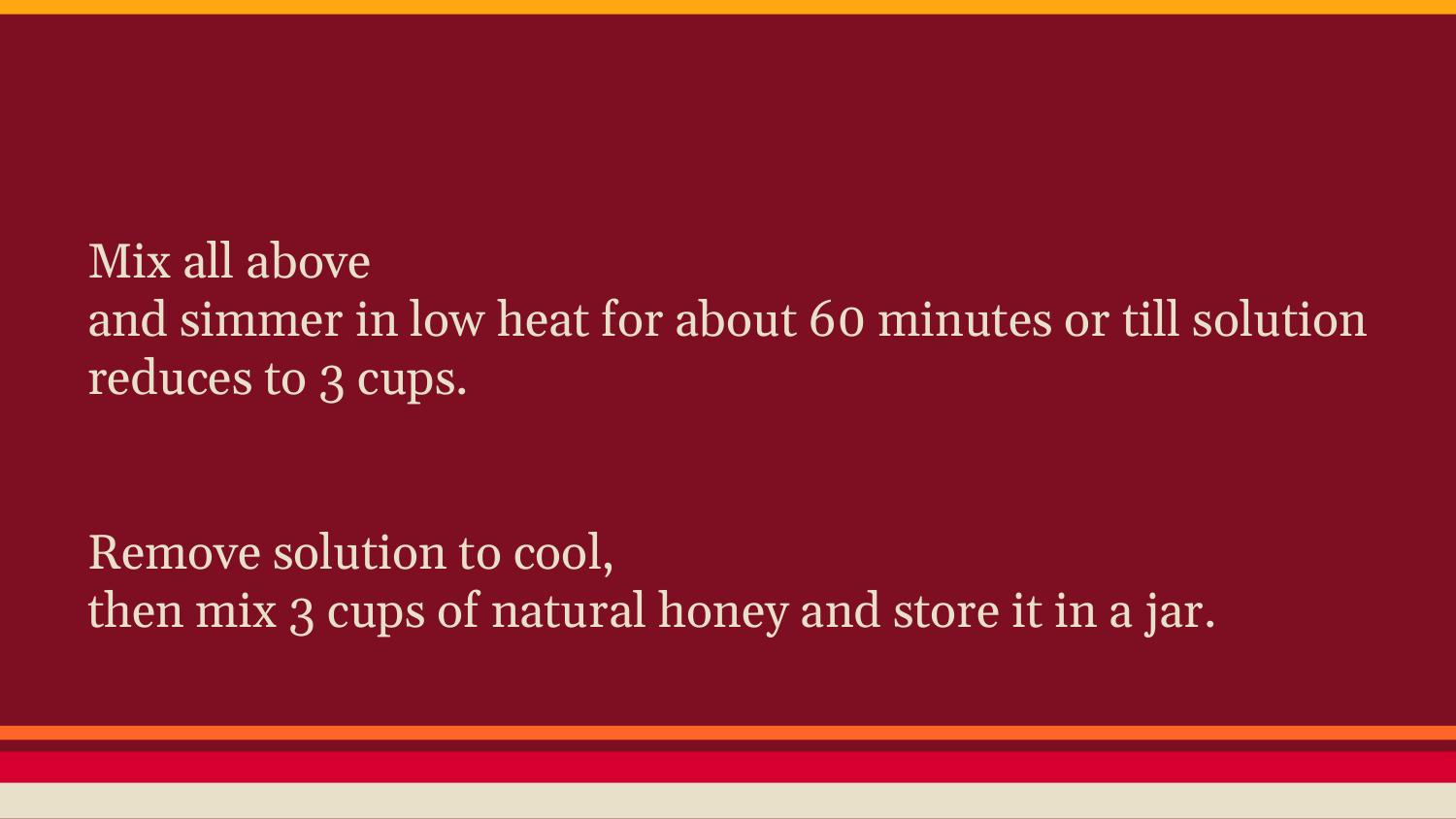

#

Mix all above
and simmer in low heat for about 60 minutes or till solution reduces to 3 cups.

Remove solution to cool,
then mix 3 cups of natural honey and store it in a jar.